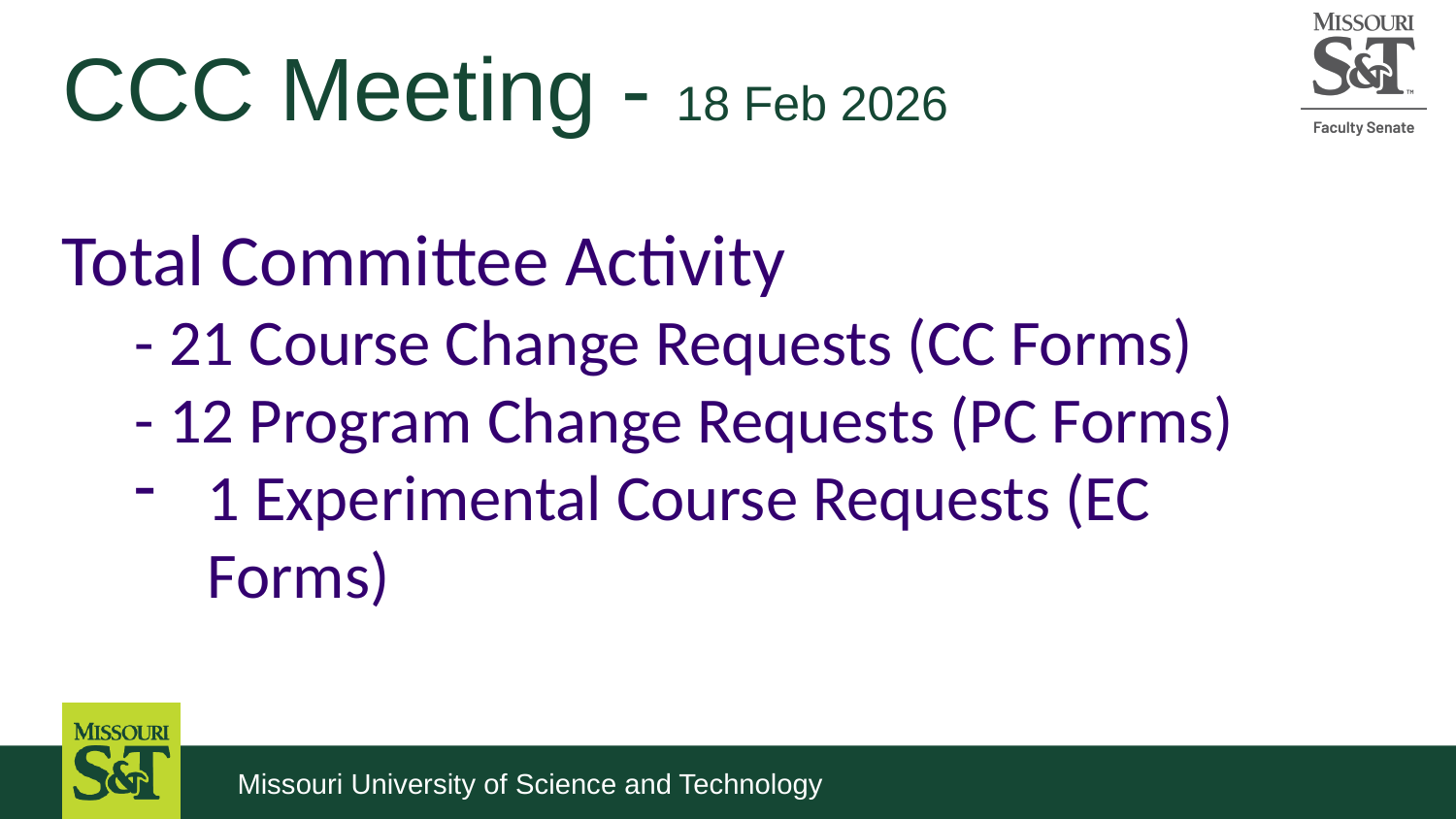

# CCC Meeting - 18 Feb 2026
Total Committee Activity
- 21 Course Change Requests (CC Forms)
- 12 Program Change Requests (PC Forms)
1 Experimental Course Requests (EC Forms)

Missouri University of Science and Technology